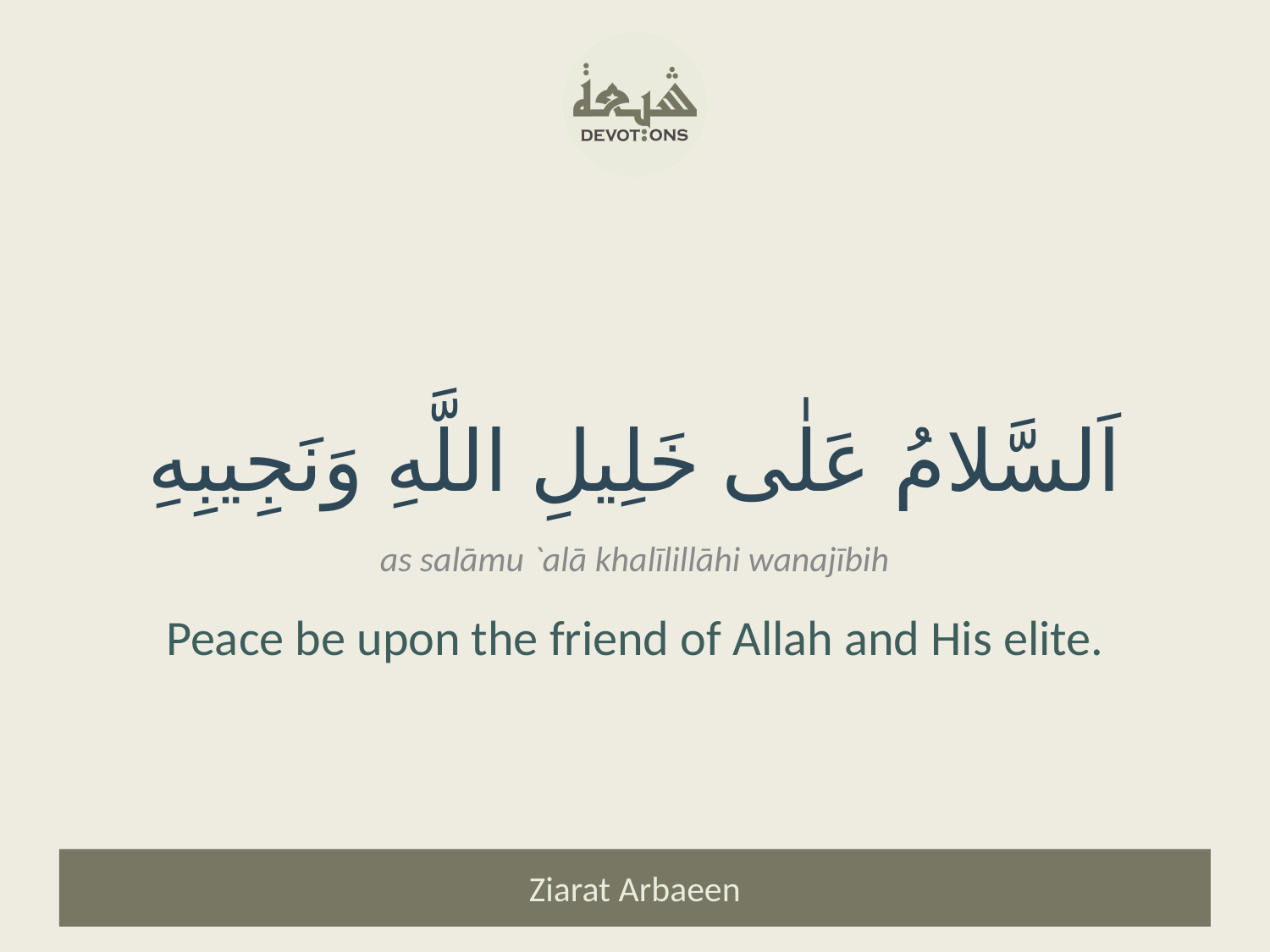

اَلسَّلامُ عَلٰى خَلِيلِ اللَّهِ وَنَجِيبِهِ
as salāmu `alā khalīlillāhi wanajībih
Peace be upon the friend of Allah and His elite.
Ziarat Arbaeen